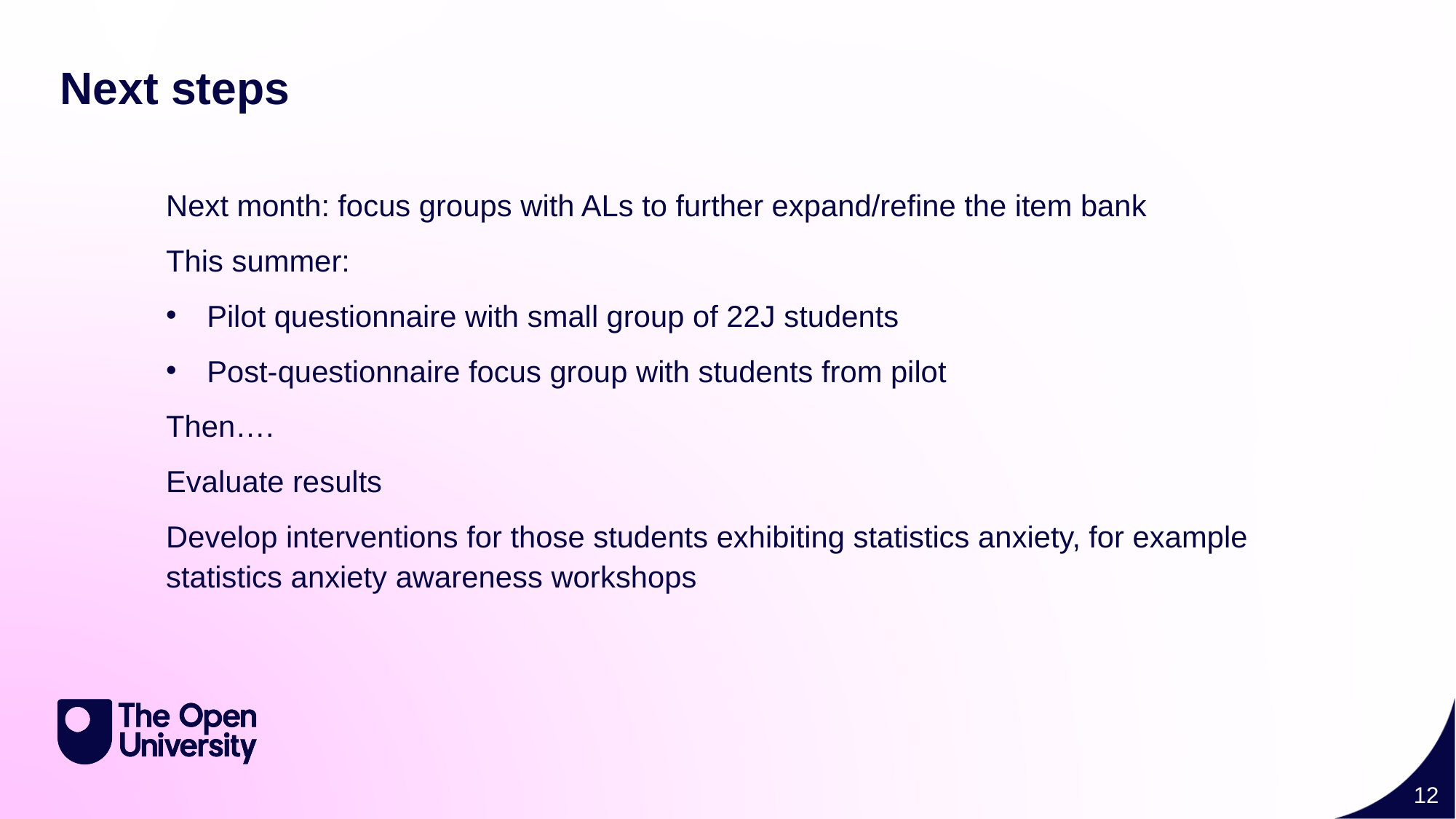

Slide Title 12
Next steps
Next month: focus groups with ALs to further expand/refine the item bank
This summer:
Pilot questionnaire with small group of 22J students
Post-questionnaire focus group with students from pilot
Then….
Evaluate results
Develop interventions for those students exhibiting statistics anxiety, for example statistics anxiety awareness workshops